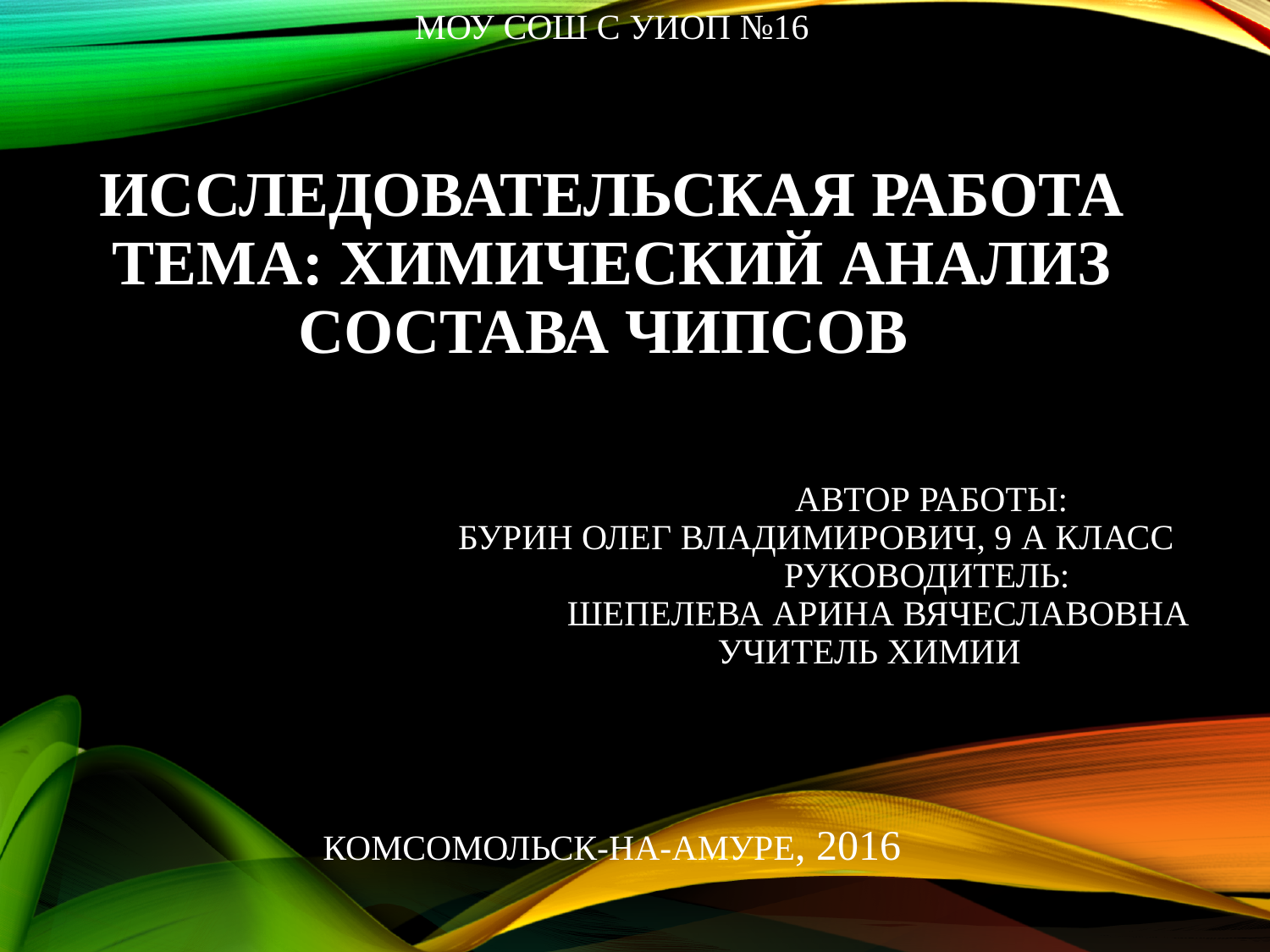

# МОУ СОШ с УИОП №16       Исследовательская работа Тема: Химический анализ состава чипсов   Автор работы: Бурин Олег Владимирович, 9 А класс Руководитель: Шепелева Арина Вячеславовна Учитель химии       Комсомольск-на-Амуре, 2016